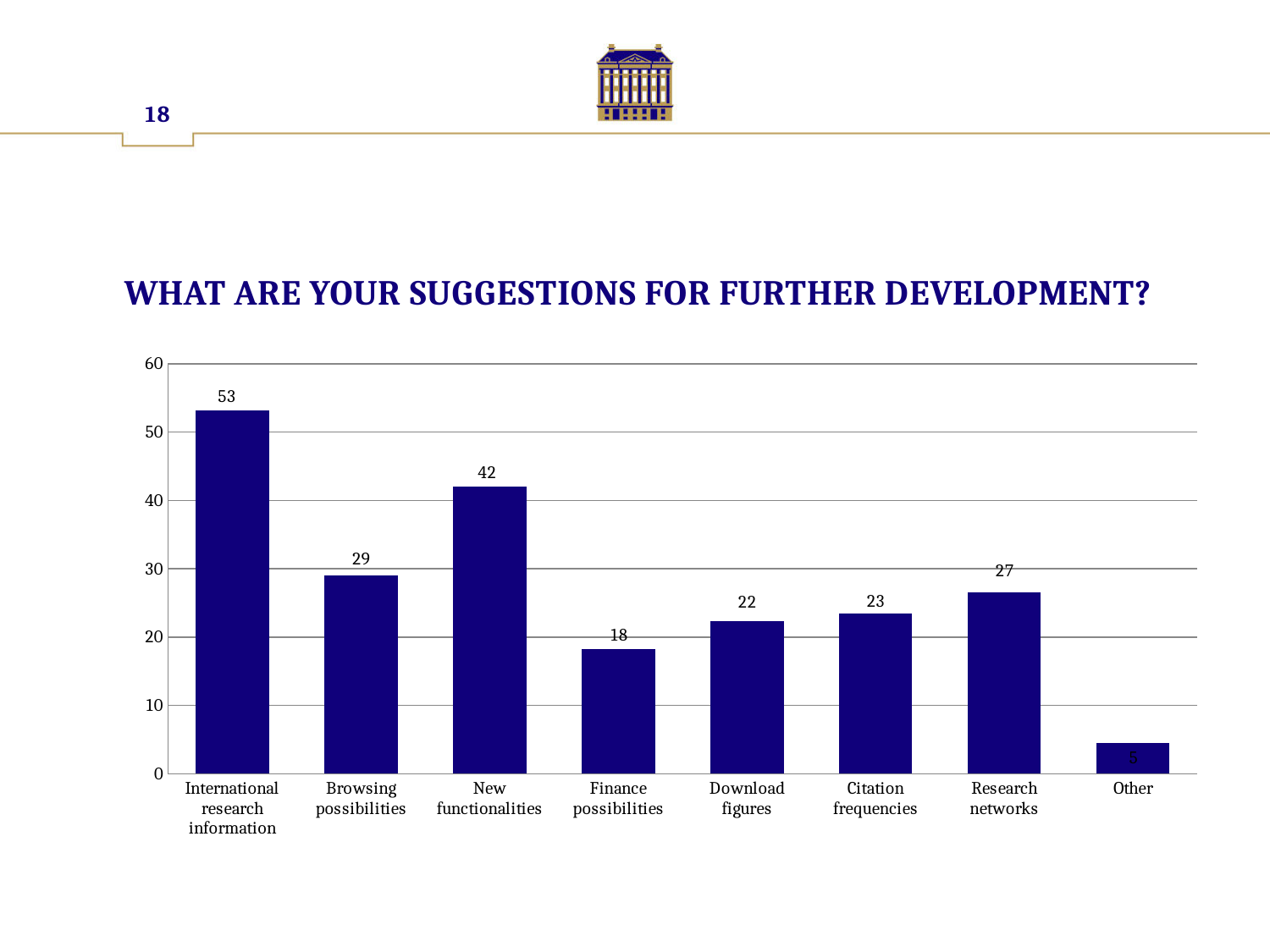

18
# WHAT ARE YOUR SUGGESTIONS FOR FURTHER DEVELOPMENT?

### Chart

| Category |  |
|---|---|
| International research information | 53.14685314685316 |
| Browsing possibilities | 29.02097902097902 |
| New functionalities | 41.958041958041946 |
| Finance possibilities | 18.181818181818258 |
| Download figures | 22.377622377622302 |
| Citation frequencies | 23.426573426573427 |
| Research networks | 26.573426573426502 |
| Other | 4.545454545454546 |